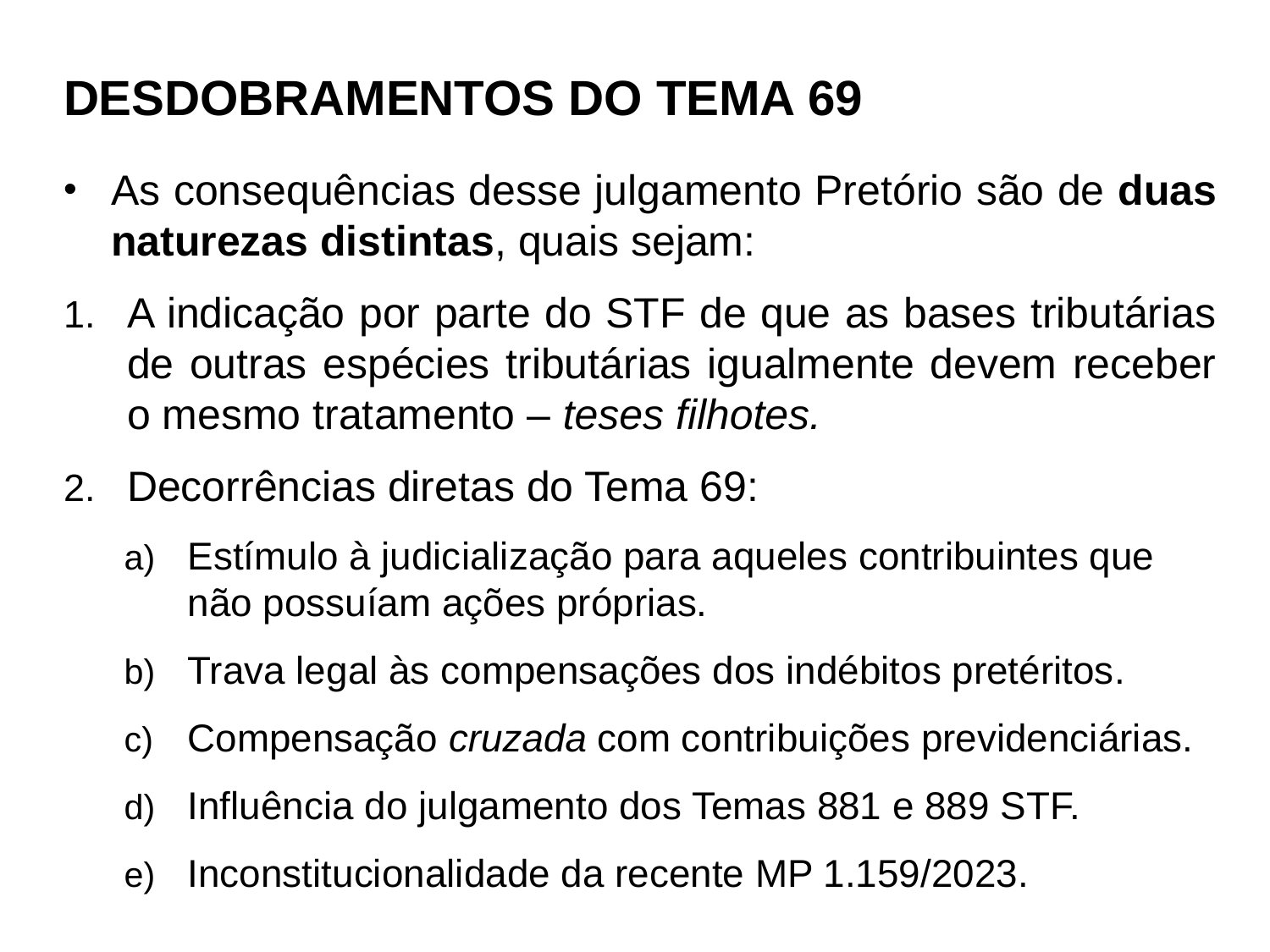

# DESDOBRAMENTOS DO TEMA 69
As consequências desse julgamento Pretório são de duas naturezas distintas, quais sejam:
A indicação por parte do STF de que as bases tributárias de outras espécies tributárias igualmente devem receber o mesmo tratamento – teses filhotes.
Decorrências diretas do Tema 69:
Estímulo à judicialização para aqueles contribuintes que não possuíam ações próprias.
Trava legal às compensações dos indébitos pretéritos.
Compensação cruzada com contribuições previdenciárias.
Influência do julgamento dos Temas 881 e 889 STF.
Inconstitucionalidade da recente MP 1.159/2023.